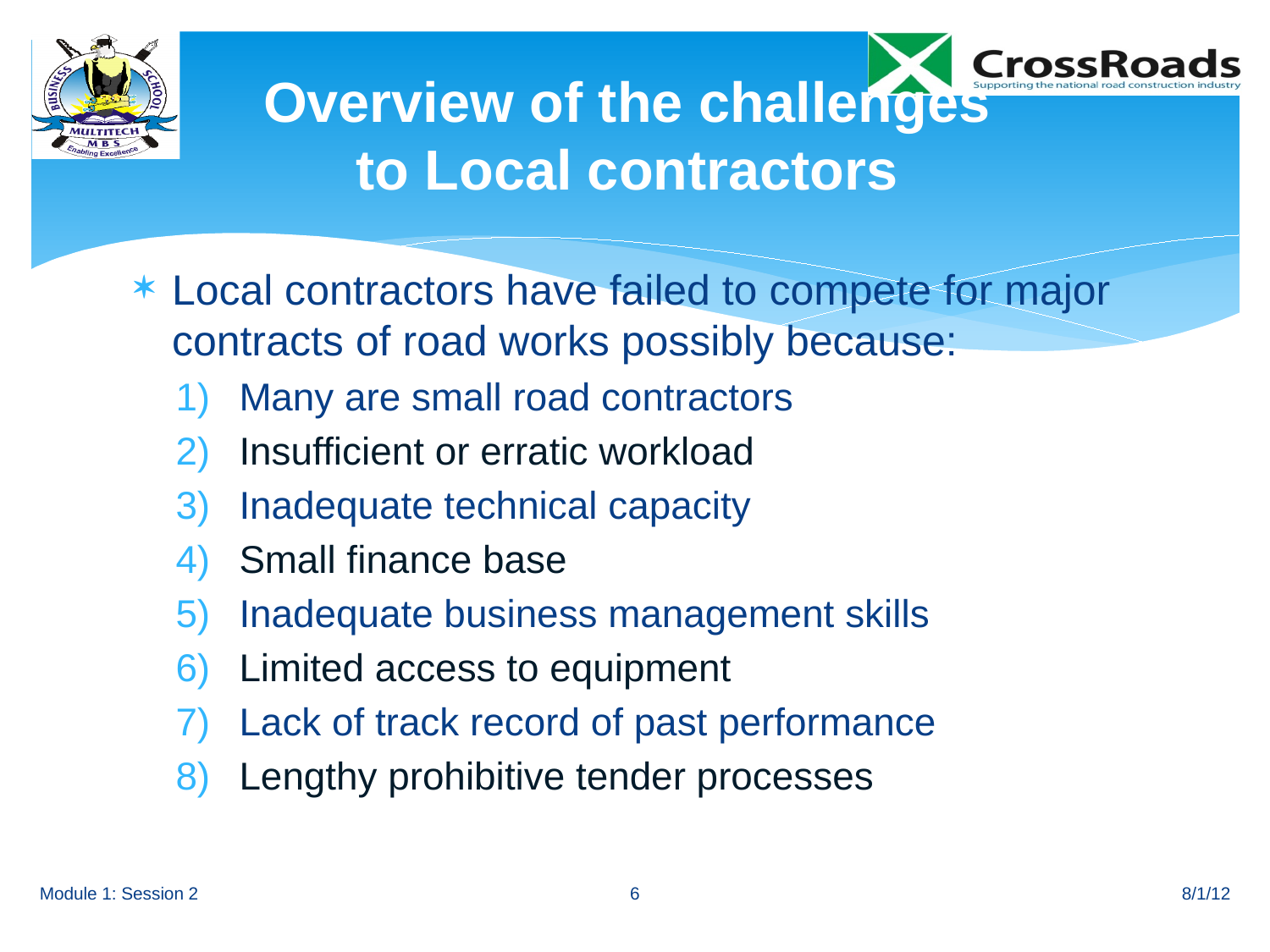

# Overview of the challenges to Local contractors
Local contractors have failed to compete for major contracts of road works possibly because:
Many are small road contractors
Insufficient or erratic workload
Inadequate technical capacity
Small finance base
Inadequate business management skills
Limited access to equipment
Lack of track record of past performance
Lengthy prohibitive tender processes

6
Module 1: Session 2
8/1/12